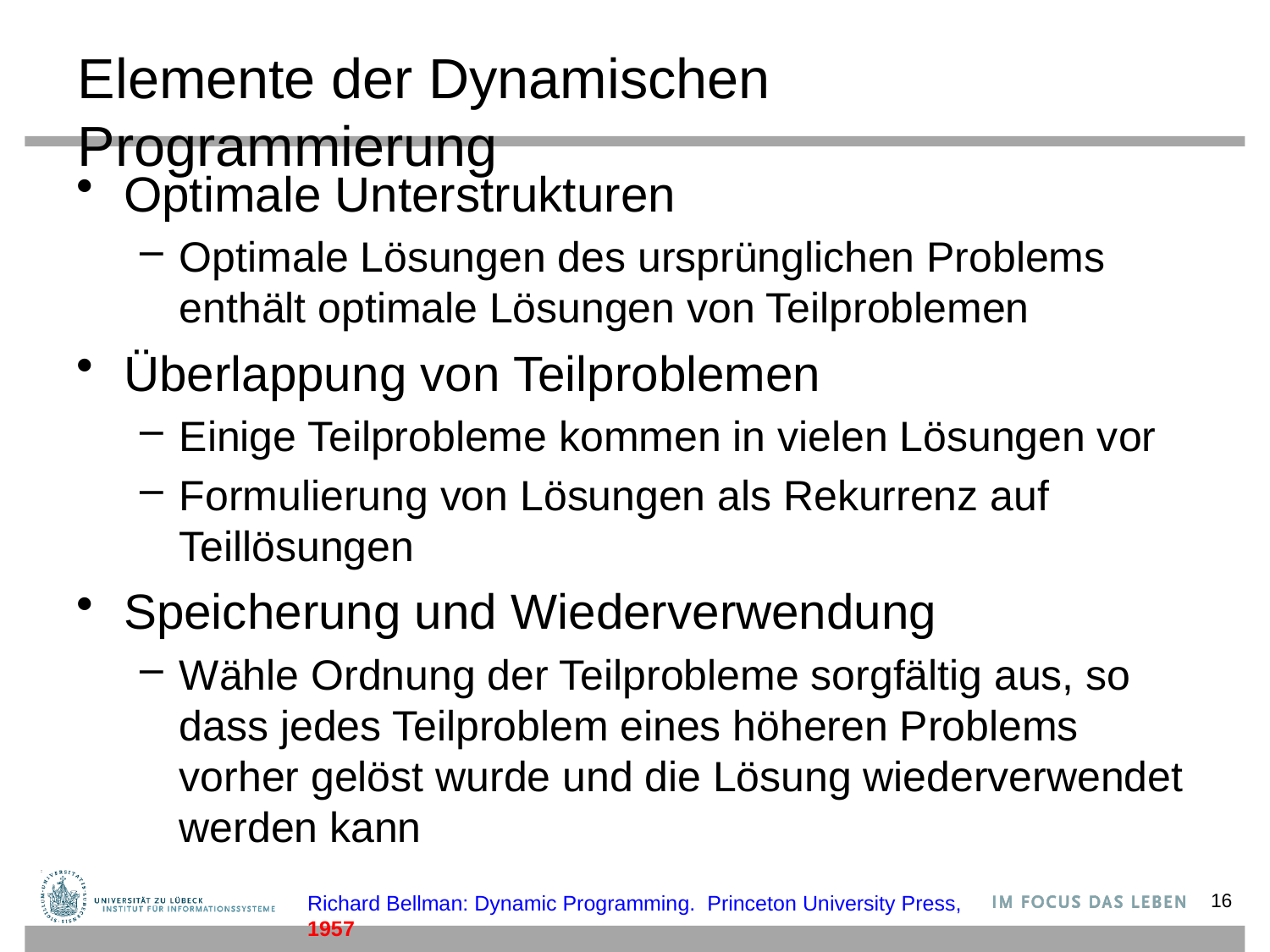

# Elemente der Dynamischen Programmierung
Optimale Unterstrukturen
Optimale Lösungen des ursprünglichen Problems enthält optimale Lösungen von Teilproblemen
Überlappung von Teilproblemen
Einige Teilprobleme kommen in vielen Lösungen vor
Formulierung von Lösungen als Rekurrenz auf Teillösungen
Speicherung und Wiederverwendung
Wähle Ordnung der Teilprobleme sorgfältig aus, so dass jedes Teilproblem eines höheren Problems vorher gelöst wurde und die Lösung wiederverwendet werden kann
Richard Bellman: Dynamic Programming.  Princeton University Press, 1957
16